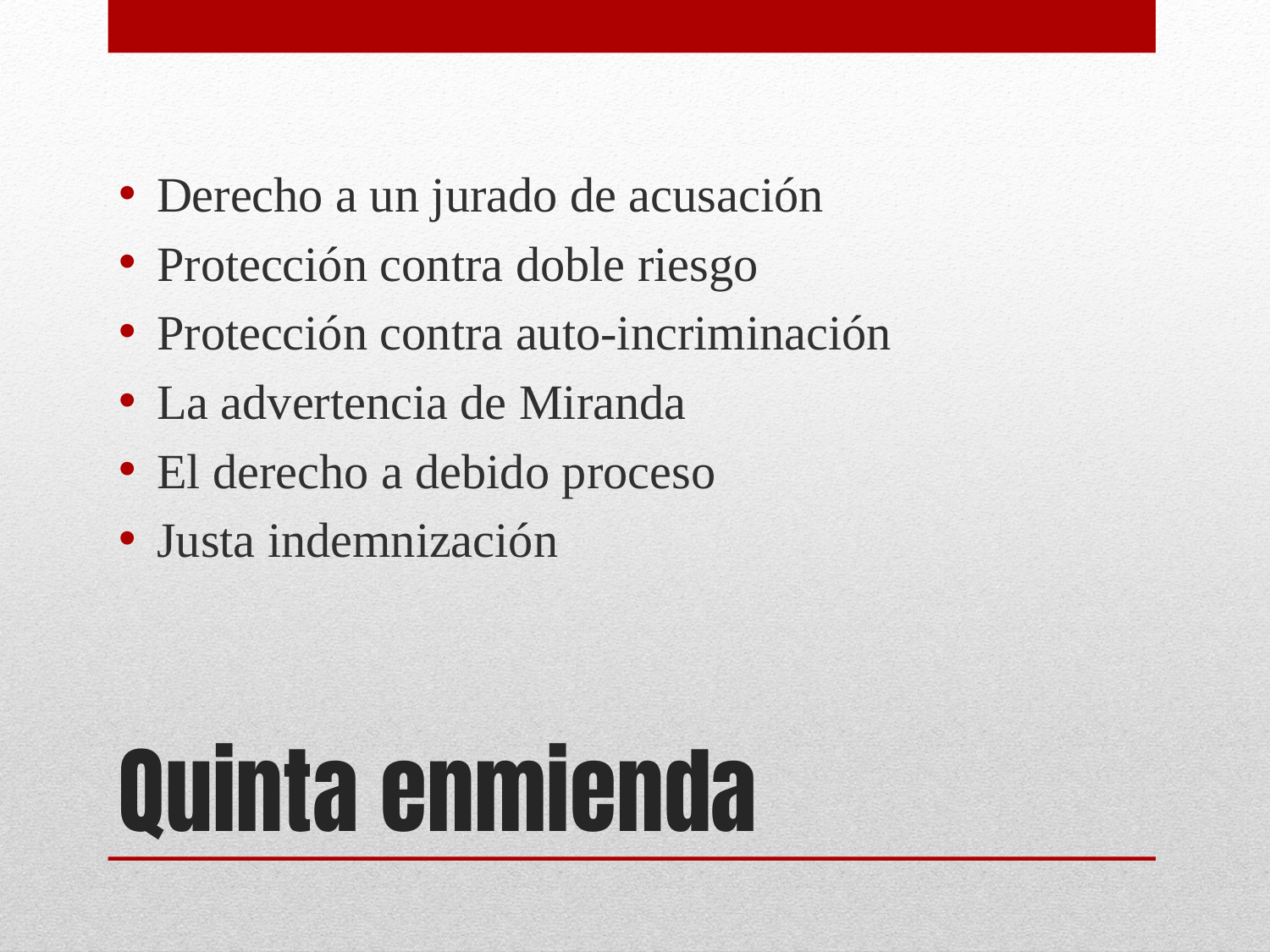

Derecho a un jurado de acusación
Protección contra doble riesgo
Protección contra auto-incriminación
La advertencia de Miranda
El derecho a debido proceso
Justa indemnización
# Quinta enmienda